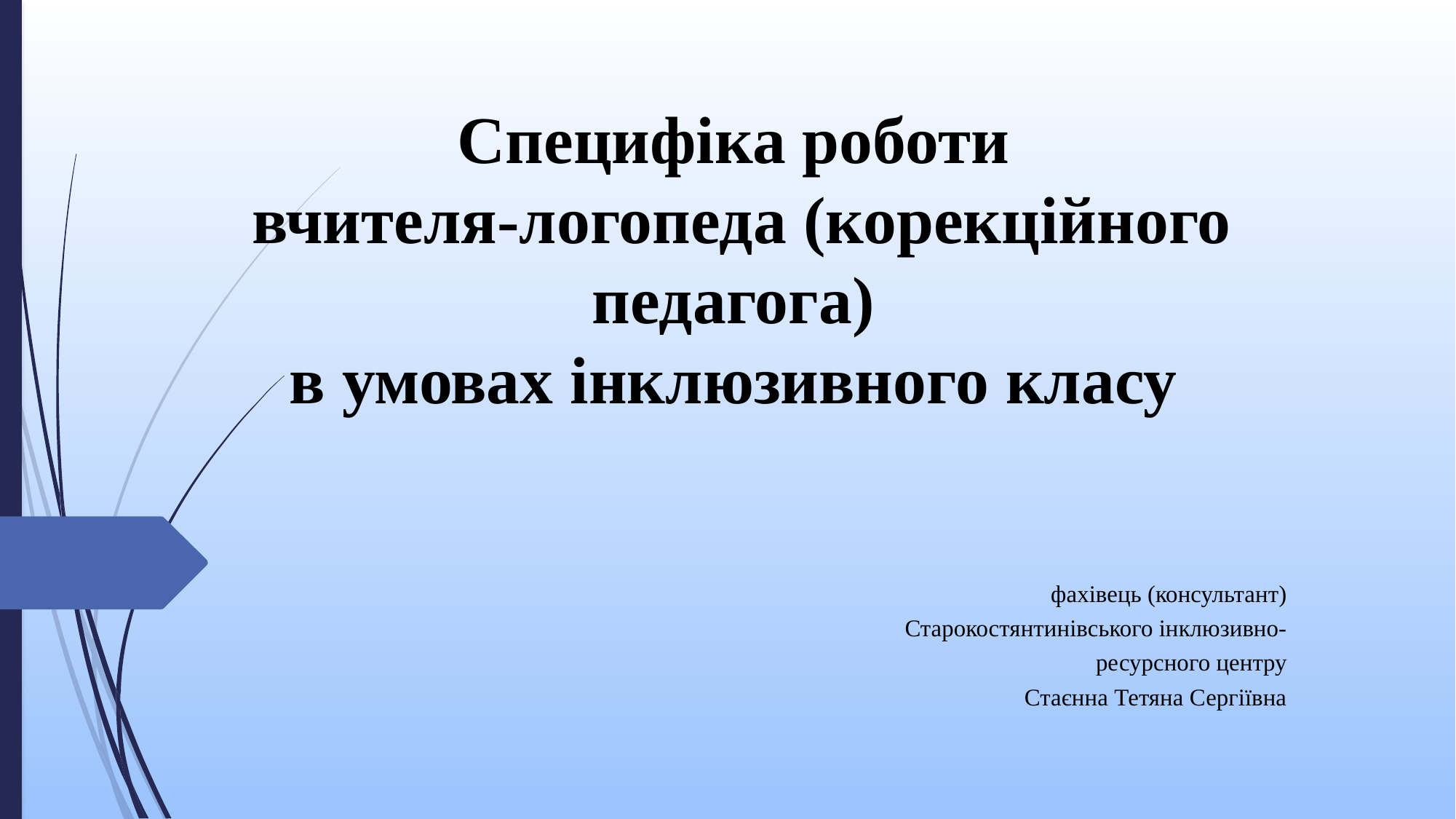

# Специфіка роботи вчителя-логопеда (корекційного педагога) в умовах інклюзивного класу
фахівець (консультант)
Старокостянтинівського інклюзивно-ресурсного центру
Стаєнна Тетяна Сергіївна